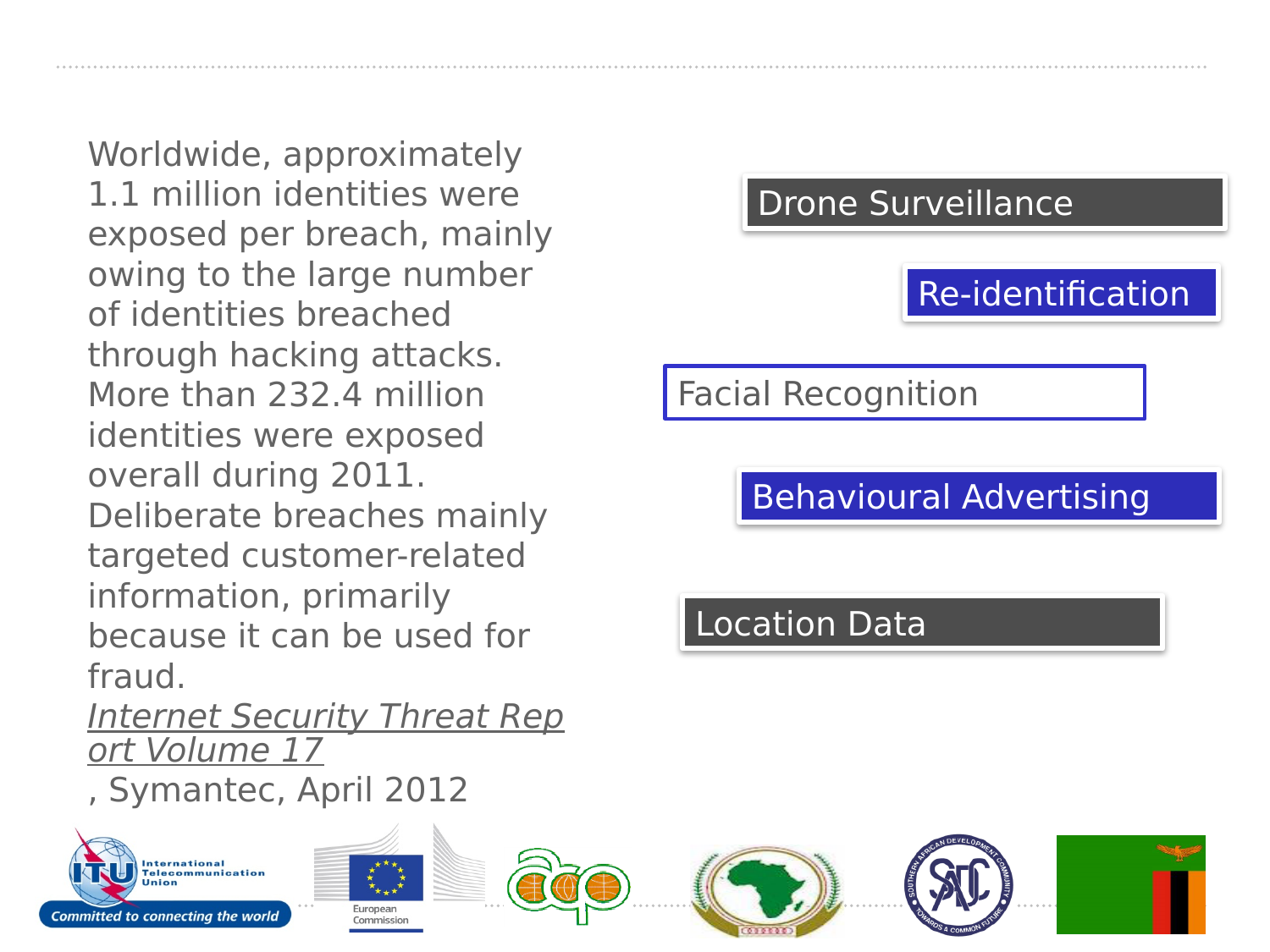

Worldwide, approximately 1.1 million identities were exposed per breach, mainly owing to the large number of identities breached through hacking attacks. More than 232.4 million identities were exposed overall during 2011. Deliberate breaches mainly targeted customer-related information, primarily because it can be used for fraud.
Internet Security Threat Report Volume 17, Symantec, April 2012
Drone Surveillance
Re-identification
Facial Recognition
Behavioural Advertising
Location Data